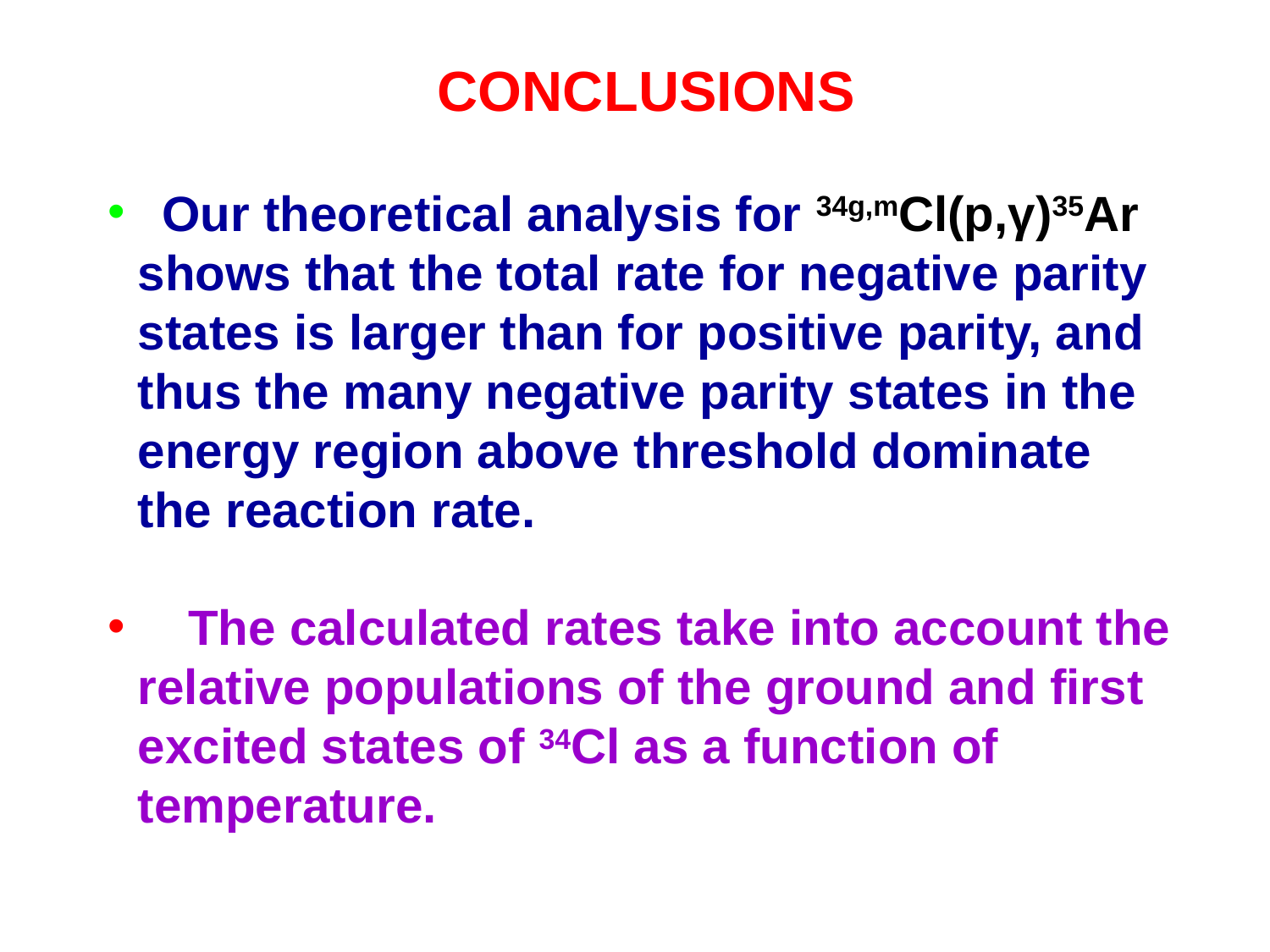

CONCLUSIONS

  Our theoretical analysis for 34g,mCl(p,γ)35Ar shows that the total rate for negative parity states is larger than for positive parity, and thus the many negative parity states in the energy region above threshold dominate the reaction rate.

    The calculated rates take into account the relative populations of the ground and first excited states of 34Cl as a function of temperature.